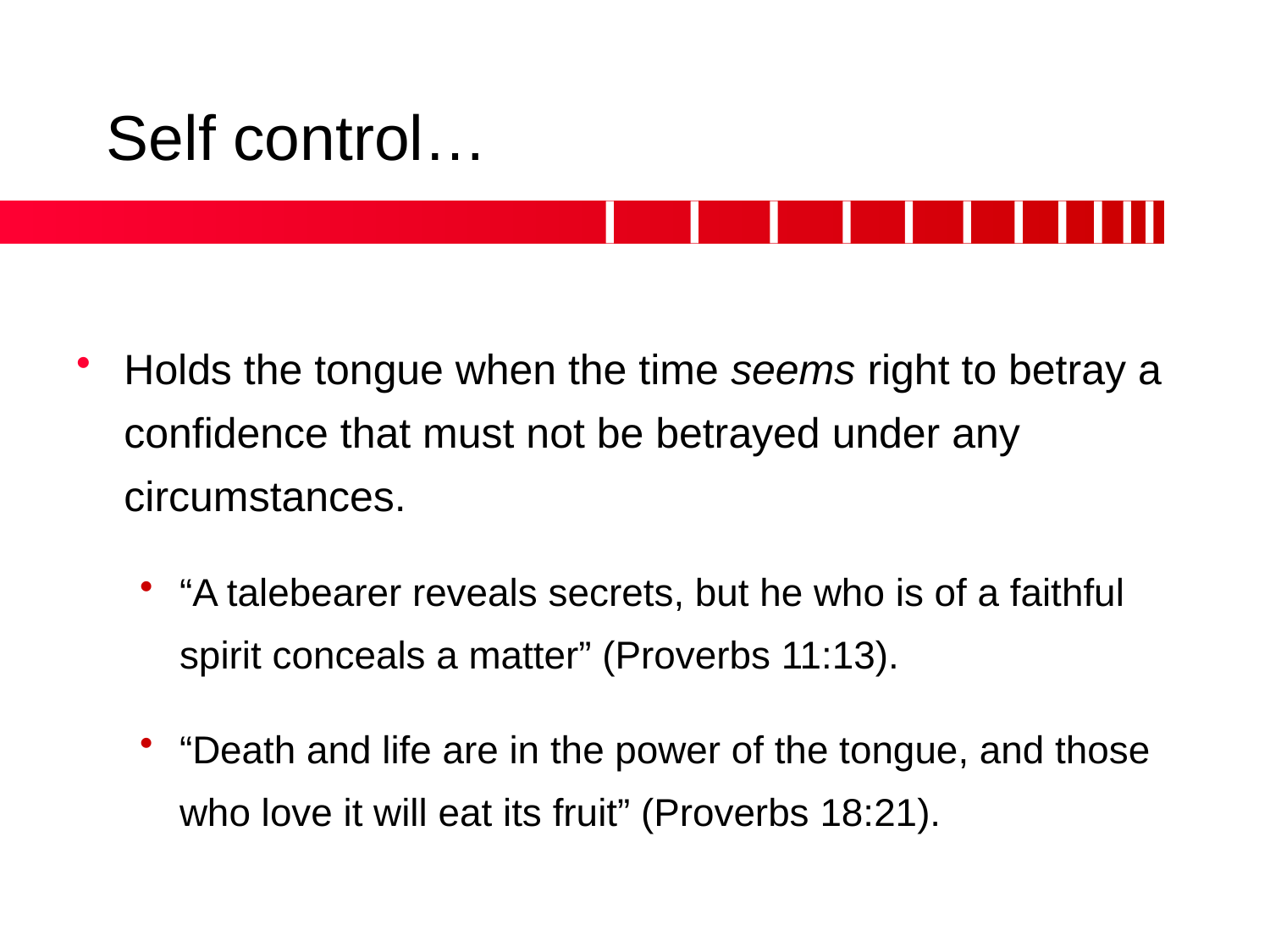

# Self control…
Holds the tongue when the time seems right to betray a confidence that must not be betrayed under any circumstances.
“A talebearer reveals secrets, but he who is of a faithful spirit conceals a matter” (Proverbs 11:13).
“Death and life are in the power of the tongue, and those who love it will eat its fruit” (Proverbs 18:21).